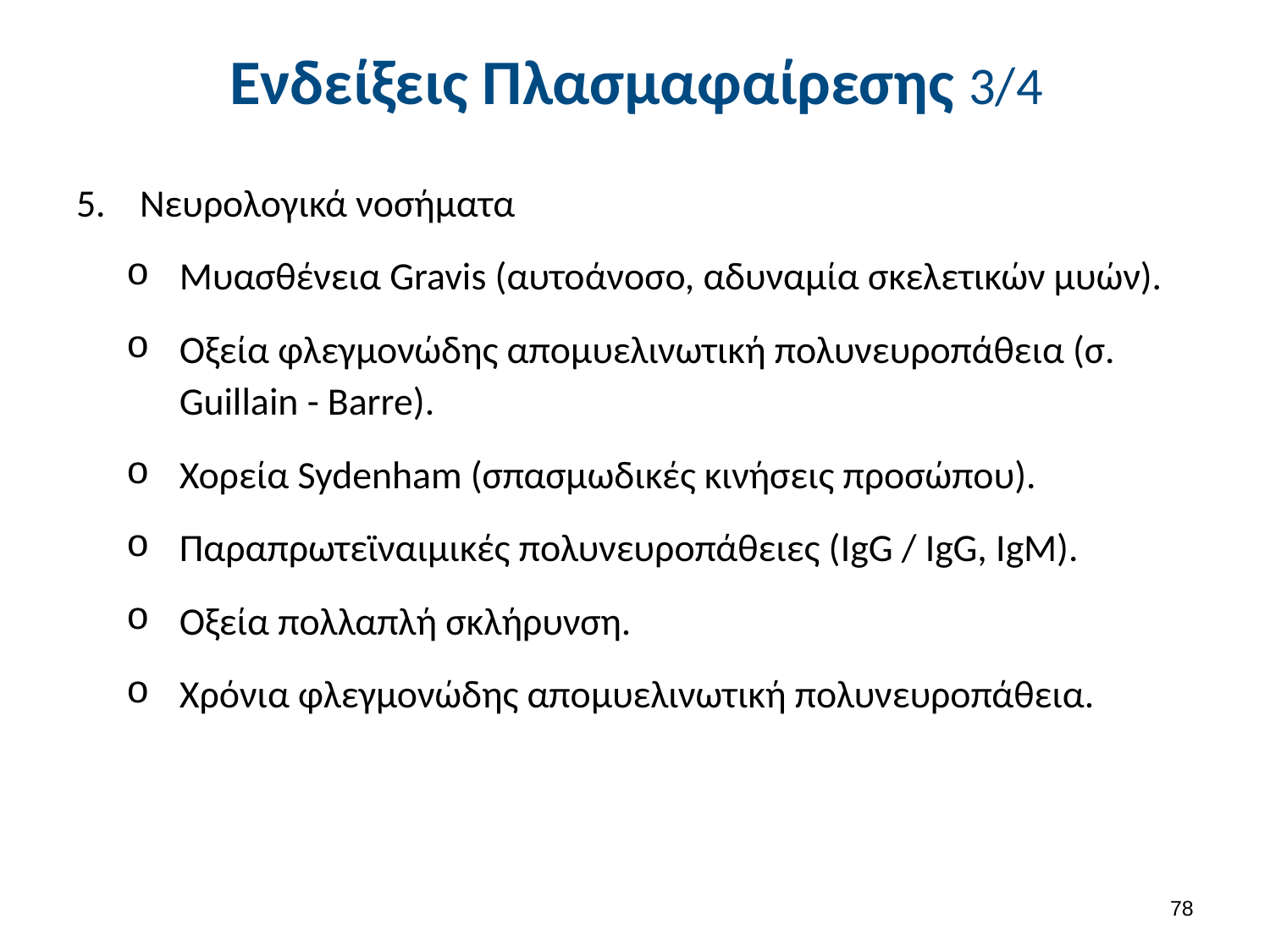

# Ενδείξεις Πλασμαφαίρεσης 3/4
Νευρολογικά νοσήματα
Μυασθένεια Gravis (αυτοάνοσο, αδυναμία σκελετικών μυών).
Οξεία φλεγμονώδης απομυελινωτική πολυνευροπάθεια (σ. Guillain - Barre).
Χορεία Sydenham (σπασμωδικές κινήσεις προσώπου).
Παραπρωτεϊναιμικές πολυνευροπάθειες (IgG / IgG, IgM).
Οξεία πολλαπλή σκλήρυνση.
Χρόνια φλεγμονώδης απομυελινωτική πολυνευροπάθεια.
78